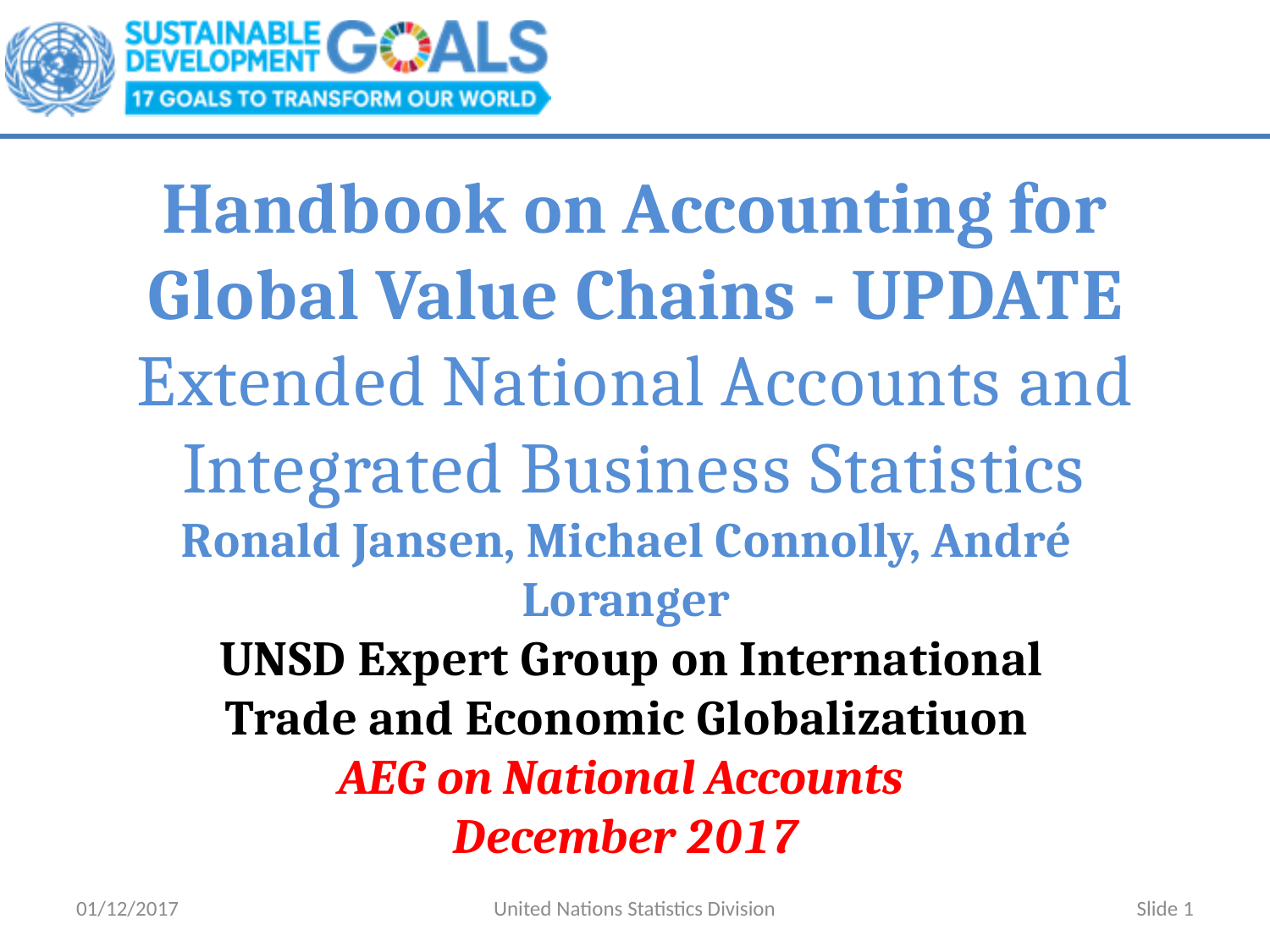

Handbook on Accounting for Global Value Chains - UPDATE
Extended National Accounts and Integrated Business Statistics

Ronald Jansen, Michael Connolly, André Loranger
 UNSD Expert Group on International Trade and Economic Globalizatiuon
AEG on National Accounts
December 2017
01/12/2017
United Nations Statistics Division
Slide 1